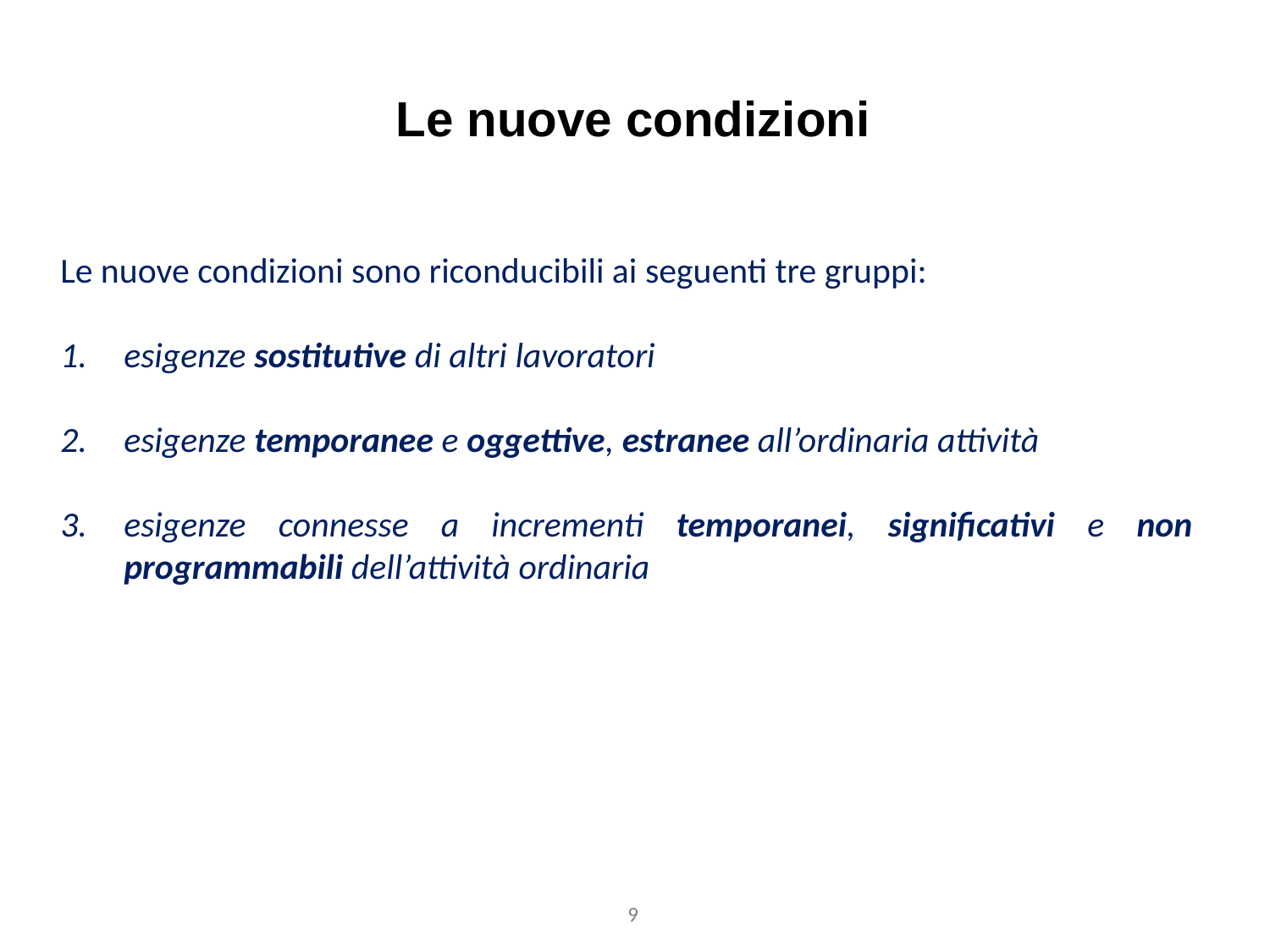

Le nuove condizioni

Le nuove condizioni sono riconducibili ai seguenti tre gruppi:

esigenze sostitutive di altri lavoratori

esigenze temporanee e oggettive, estranee all’ordinaria attività

esigenze connesse a incrementi temporanei, significativi e non programmabili dell’attività ordinaria
9